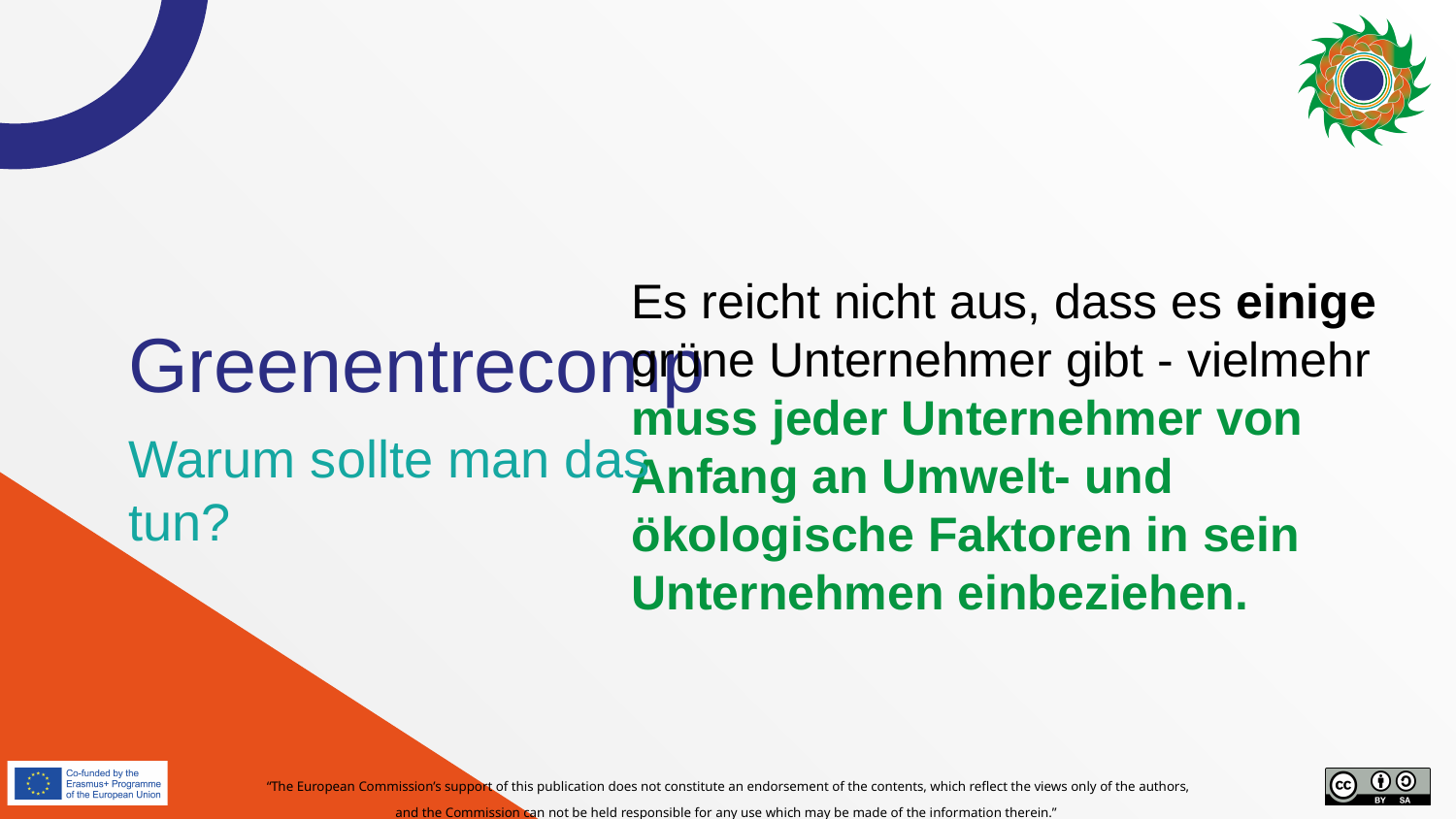

Es reicht nicht aus, dass es einige grüne Unternehmer gibt - vielmehr muss jeder Unternehmer von Anfang an Umwelt- und ökologische Faktoren in sein Unternehmen einbeziehen.
# Greenentrecomp
Warum sollte man das tun?